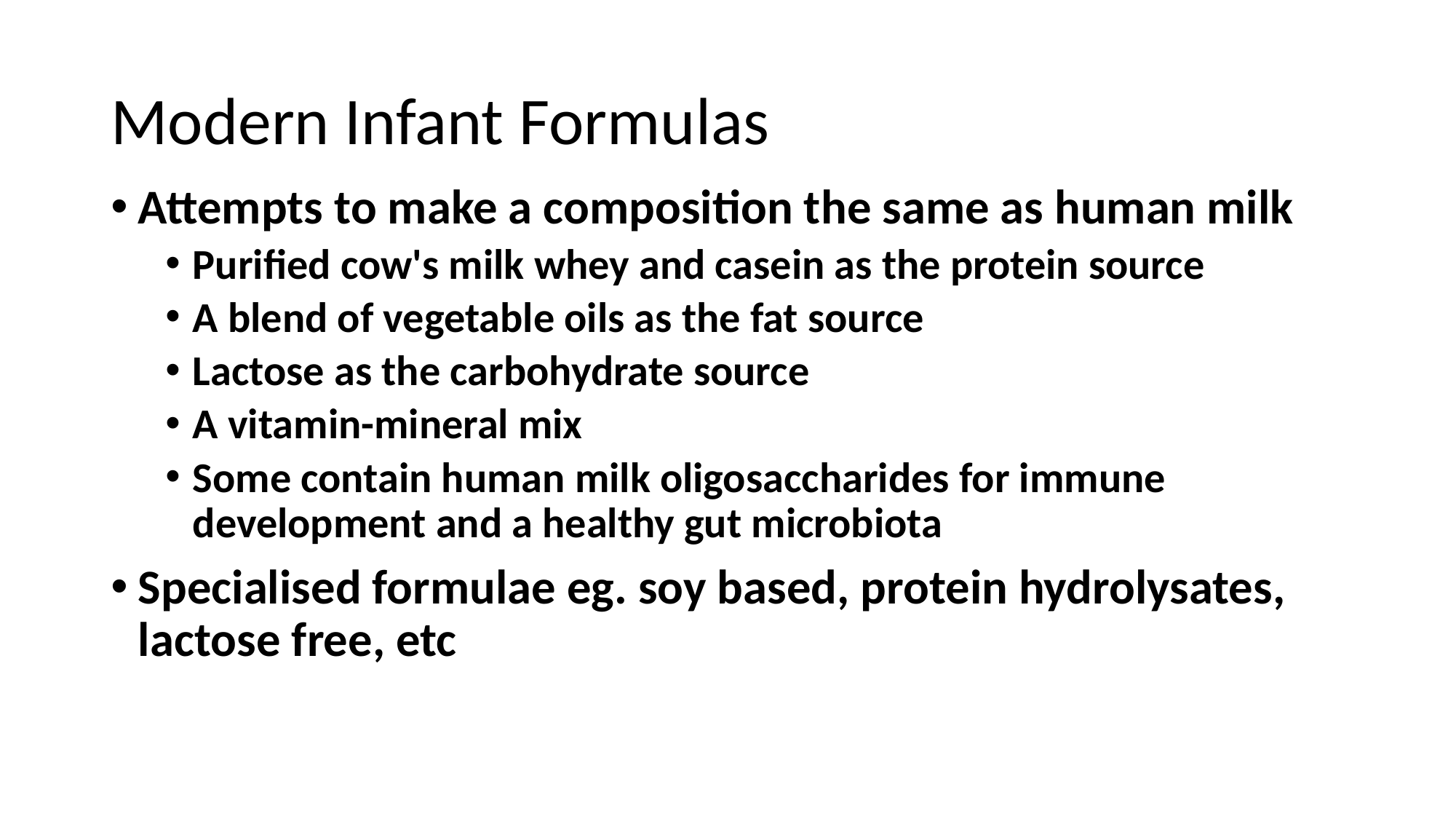

# Modern Infant Formulas
Attempts to make a composition the same as human milk
Purified cow's milk whey and casein as the protein source
A blend of vegetable oils as the fat source
Lactose as the carbohydrate source
A vitamin-mineral mix
Some contain human milk oligosaccharides for immune development and a healthy gut microbiota
Specialised formulae eg. soy based, protein hydrolysates, lactose free, etc